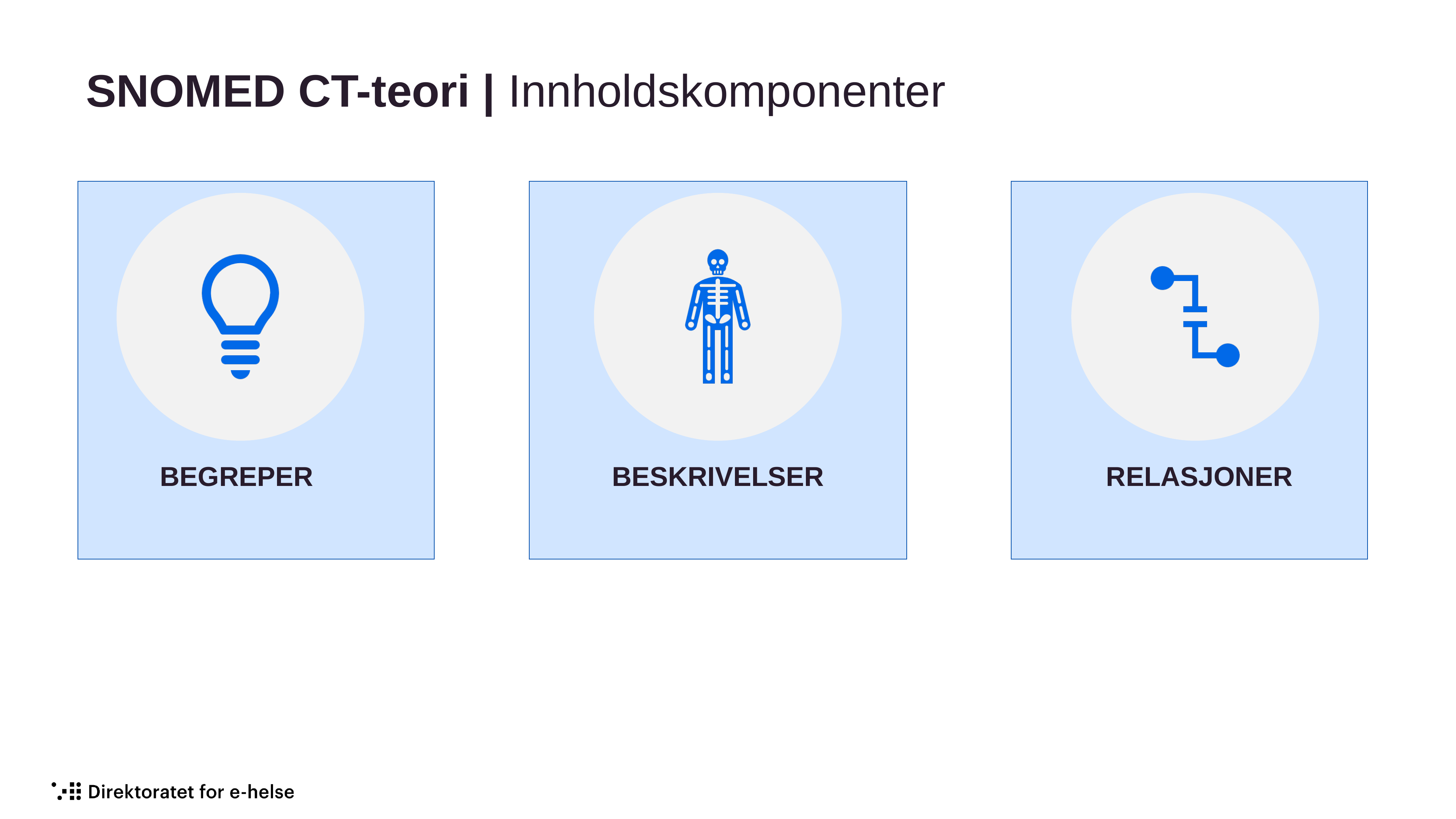

# SNOMED CT-teori | Innholdskomponenter

BEGREPER

BESKRIVELSER
RELASJONER